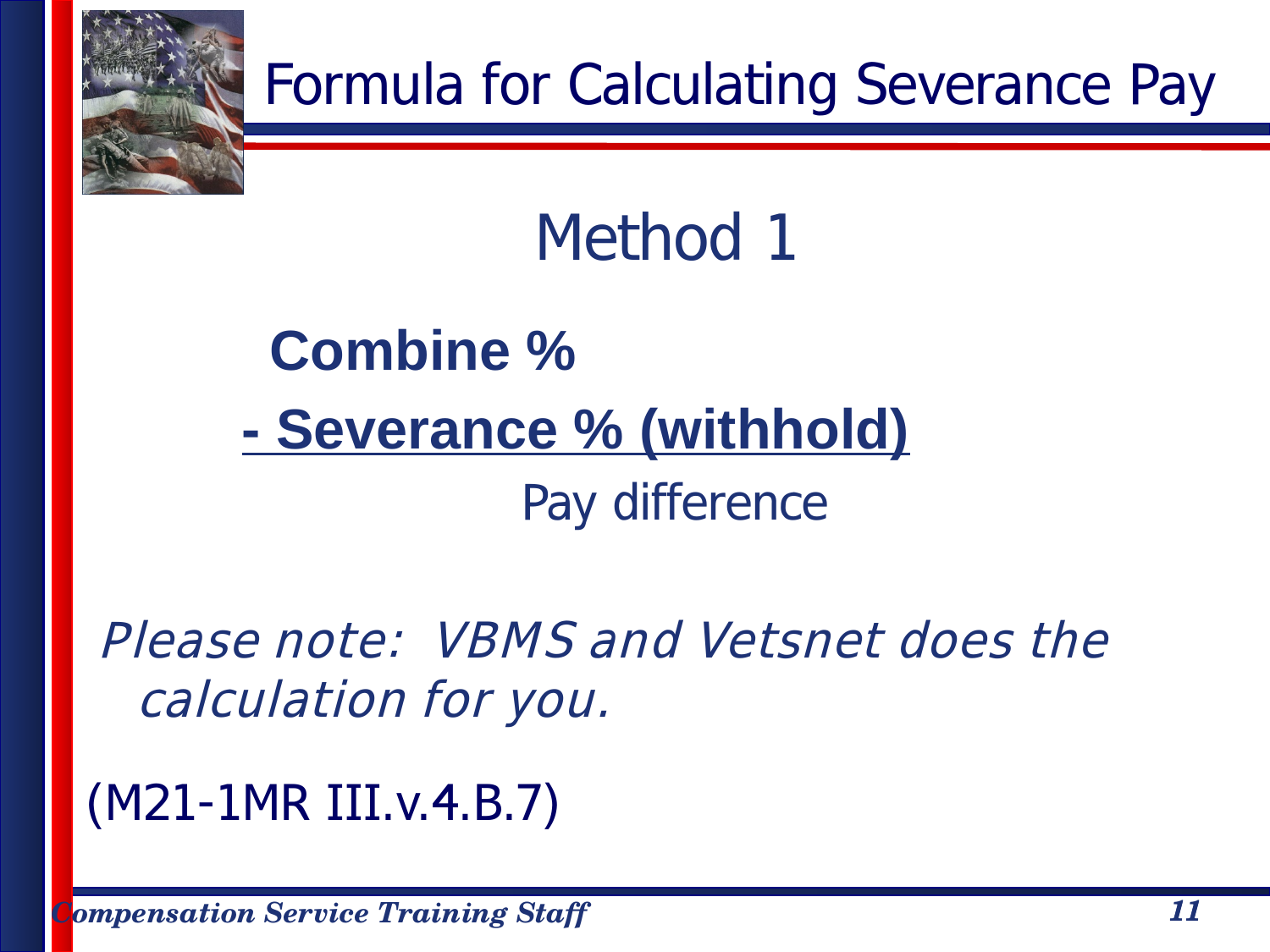

Formula for Calculating Severance Pay
Method 1

  Combine %
- Severance % (withhold)
 Pay difference

Please note:  VBMS and Vetsnet does the calculation for you.

(M21-1MR III.v.4.B.7)

11
11